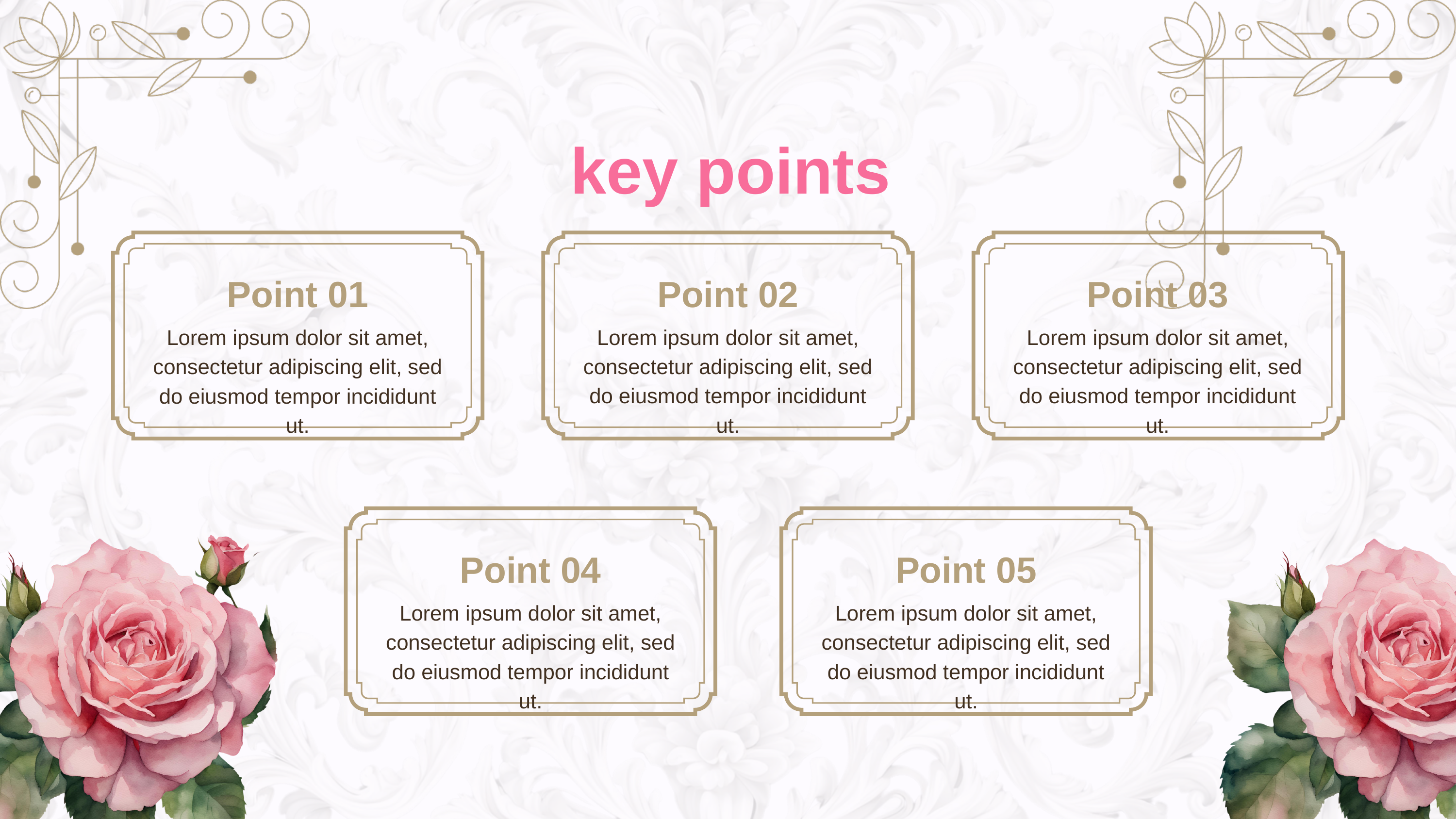

key points

Point 02
Lorem ipsum dolor sit amet, consectetur adipiscing elit, sed do eiusmod tempor incididunt ut.
Point 03
Lorem ipsum dolor sit amet, consectetur adipiscing elit, sed do eiusmod tempor incididunt ut.
Point 01
Lorem ipsum dolor sit amet, consectetur adipiscing elit, sed do eiusmod tempor incididunt ut.

Point 04
Lorem ipsum dolor sit amet, consectetur adipiscing elit, sed do eiusmod tempor incididunt ut.
Point 05
Lorem ipsum dolor sit amet, consectetur adipiscing elit, sed do eiusmod tempor incididunt ut.